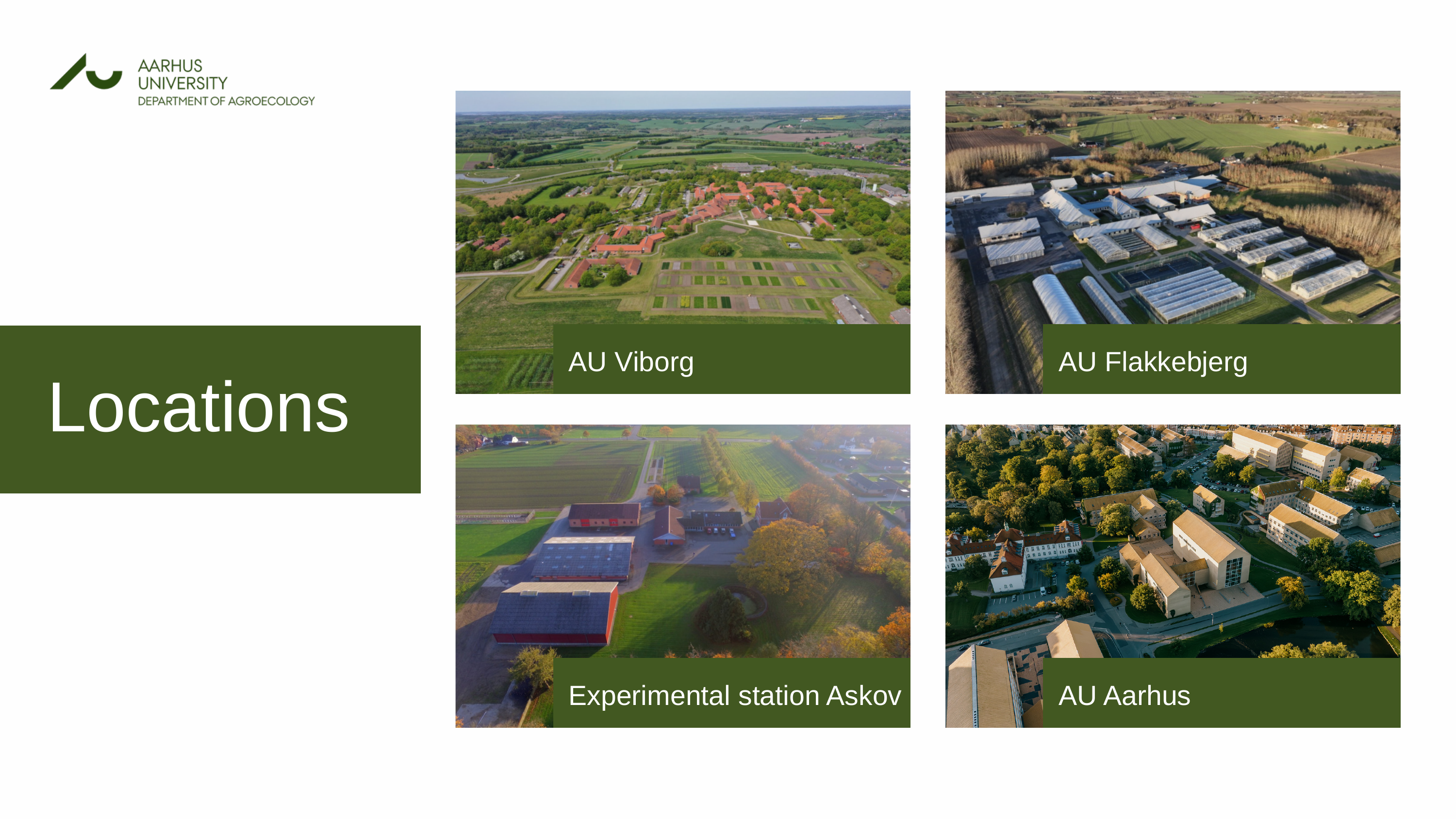

AU Viborg

  AU Flakkebjerg

Locations

  Experimental station Askov

  AU Aarhus